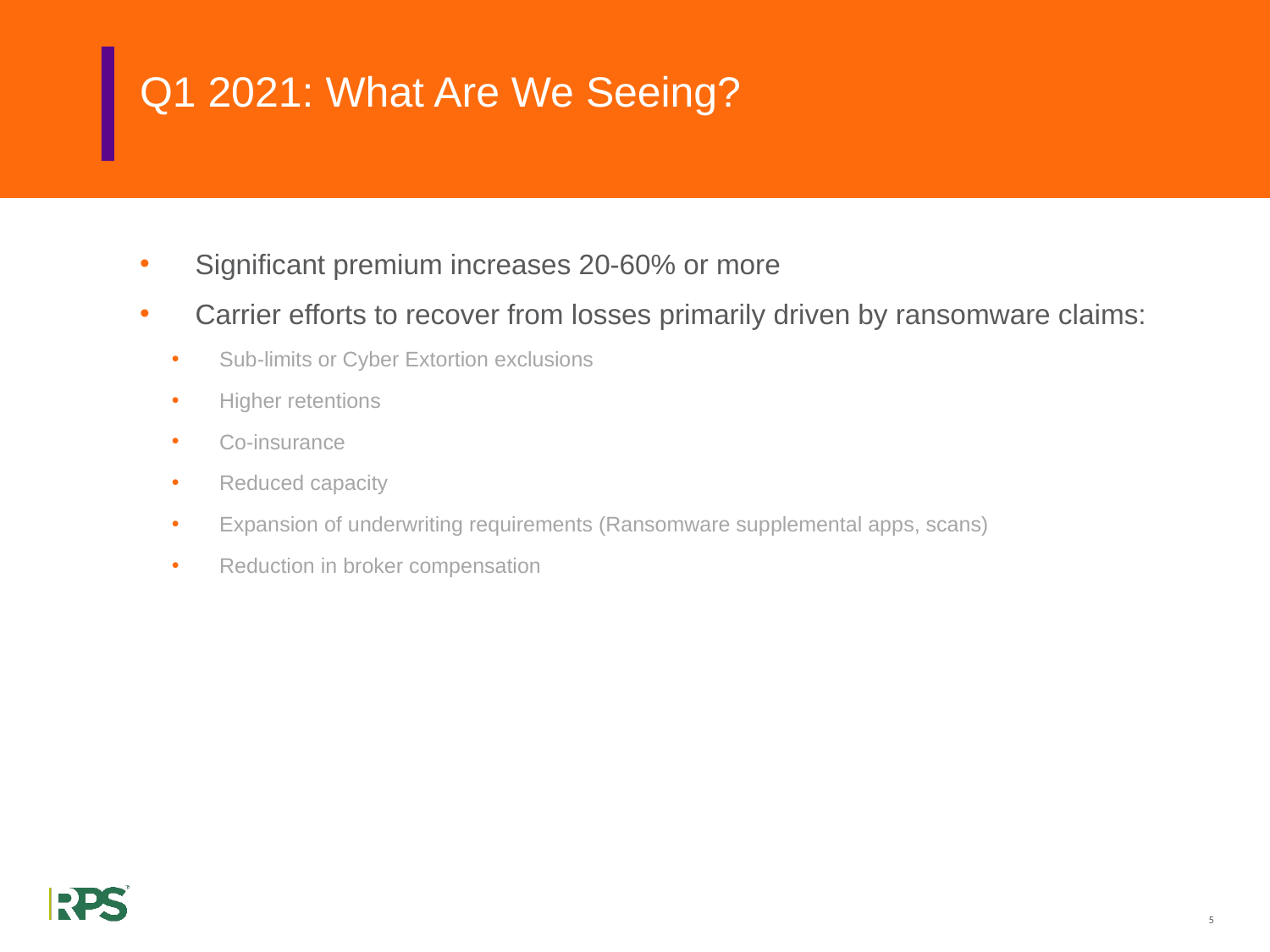

# Q1 2021: What Are We Seeing?
Significant premium increases 20-60% or more
Carrier efforts to recover from losses primarily driven by ransomware claims:
Sub-limits or Cyber Extortion exclusions
Higher retentions
Co-insurance
Reduced capacity
Expansion of underwriting requirements (Ransomware supplemental apps, scans)
Reduction in broker compensation